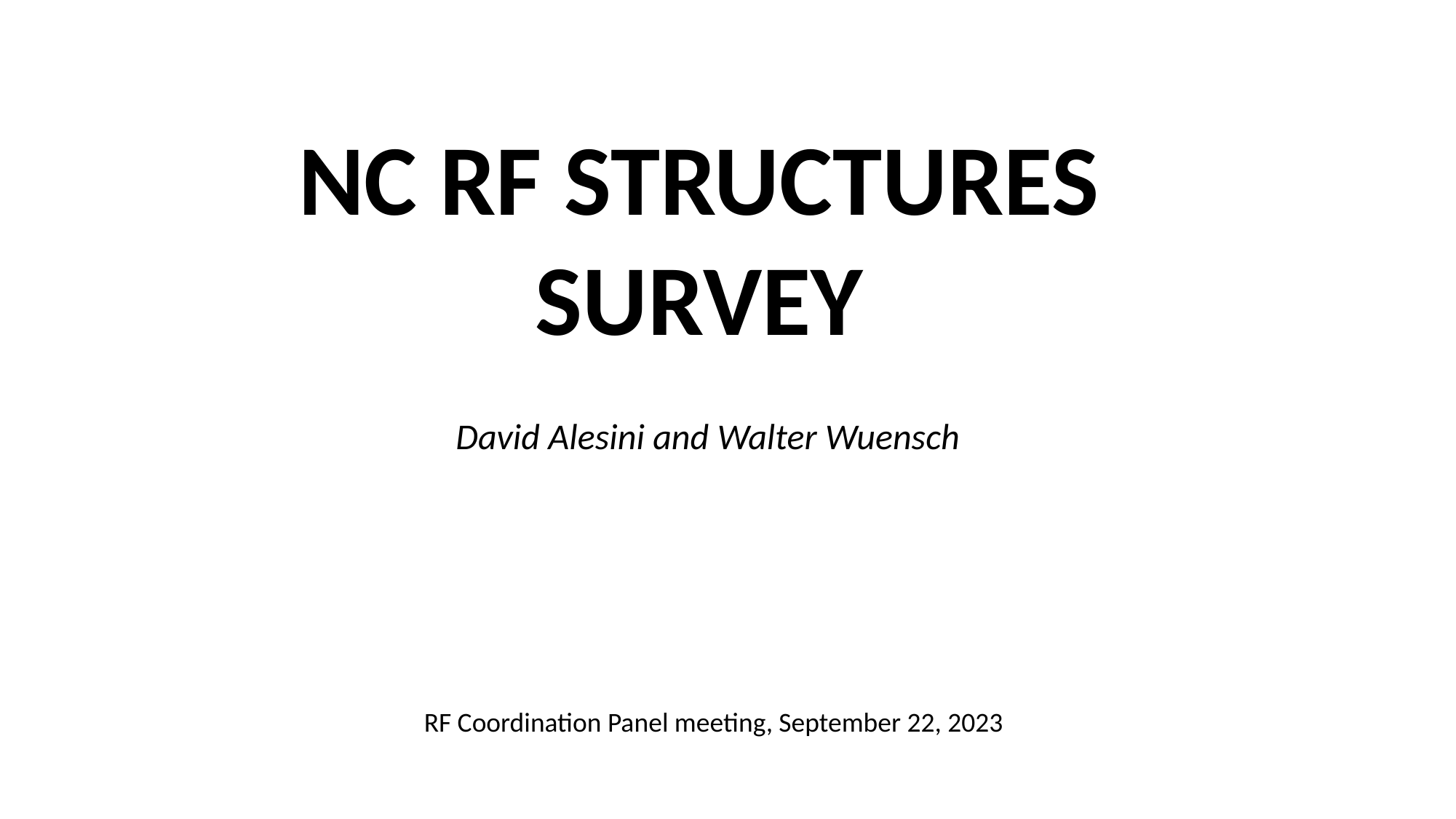

NC RF STRUCTURES
SURVEY
David Alesini and Walter Wuensch
RF Coordination Panel meeting, September 22, 2023